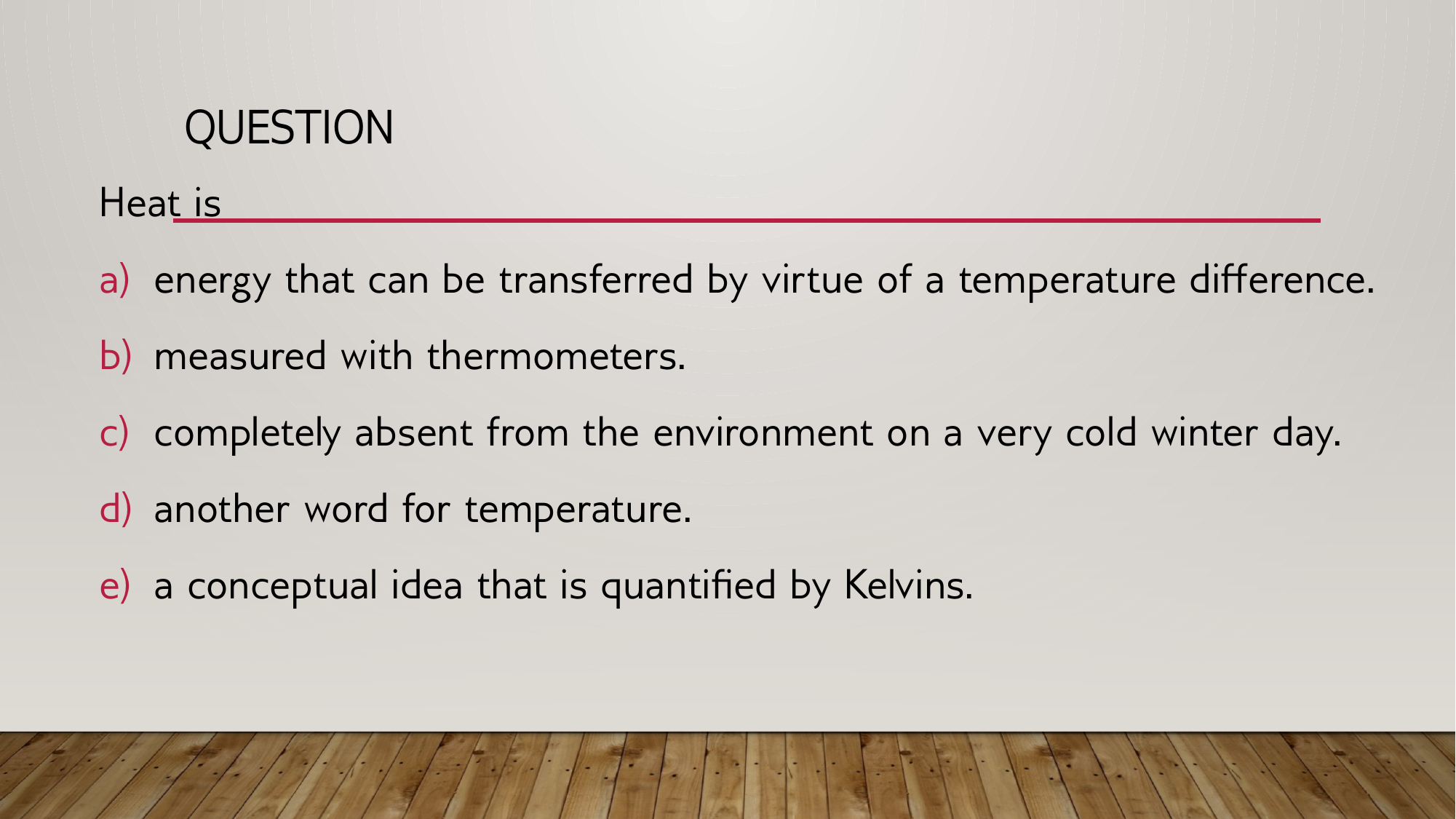

# question
Heat is
energy that can be transferred by virtue of a temperature difference.
measured with thermometers.
completely absent from the environment on a very cold winter day.
another word for temperature.
a conceptual idea that is quantified by Kelvins.